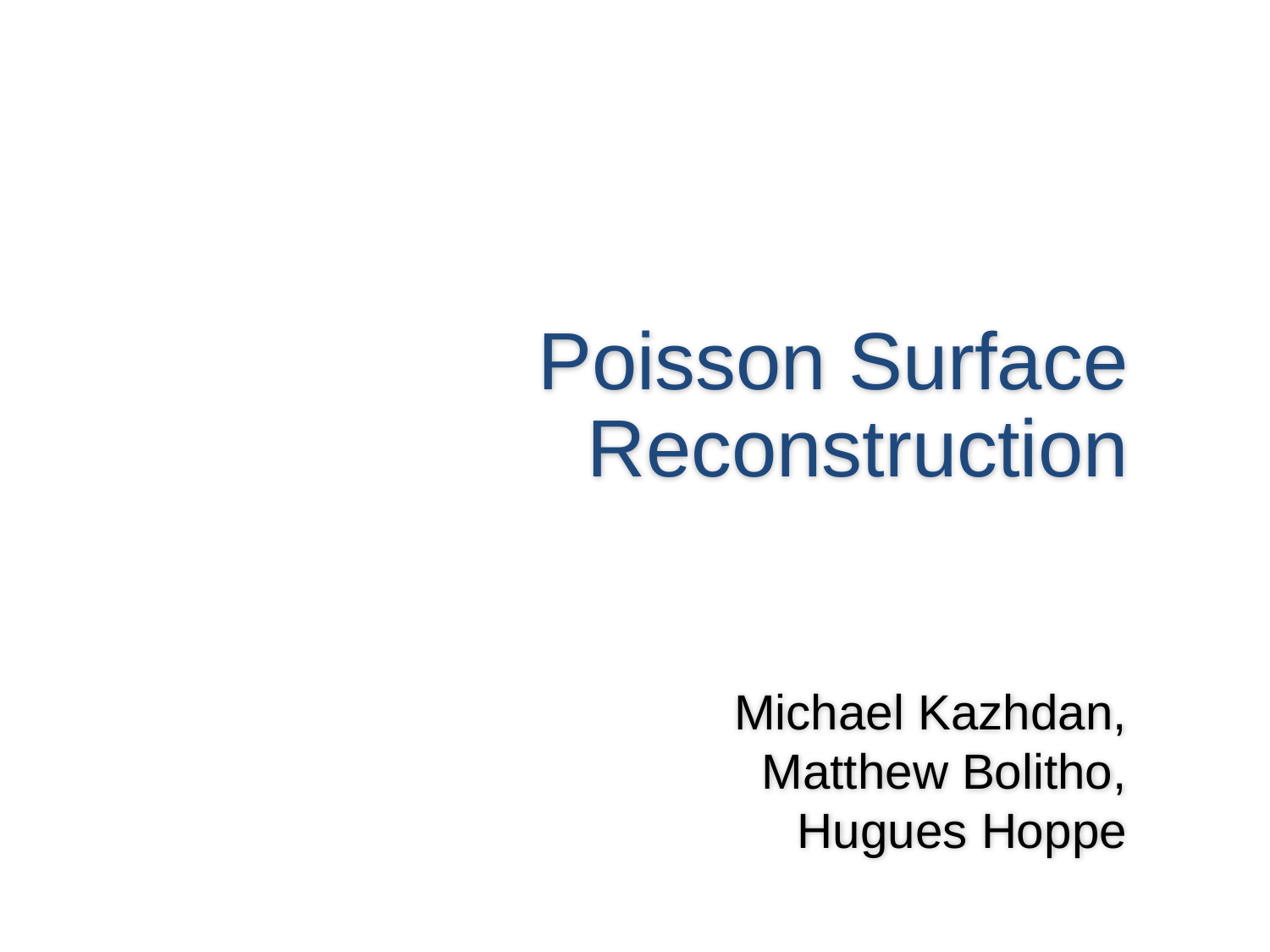

# Poisson Surface Reconstruction
Michael Kazhdan,
Matthew Bolitho,
Hugues Hoppe